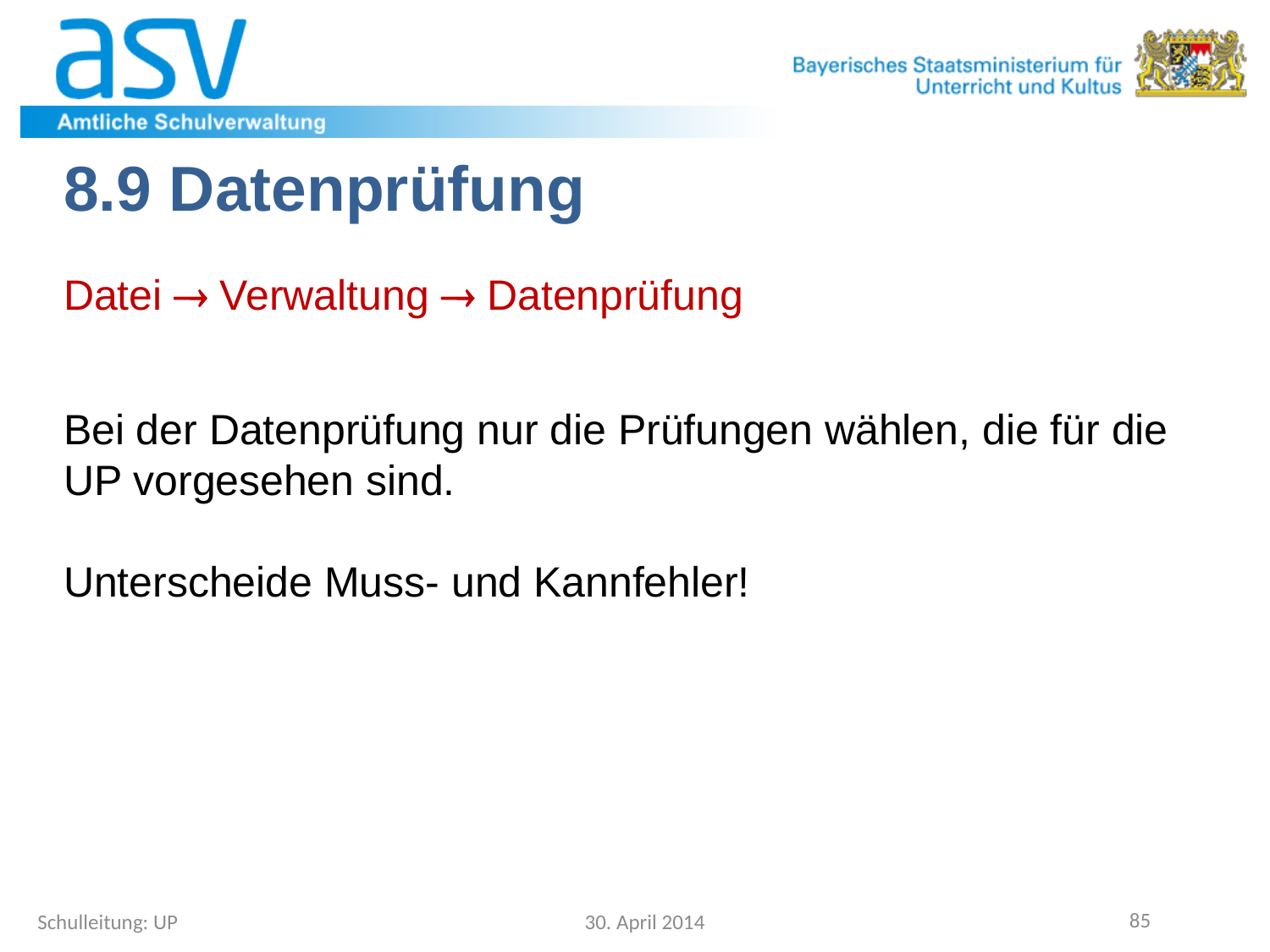

8.9 Datenprüfung
Datei → Verwaltung → Datenprüfung
Bei der Datenprüfung nur die Prüfungen wählen, die für die UP vorgesehen sind.

Unterscheide Muss- und Kannfehler!
Schulleitung: UP
30. April 2014
85